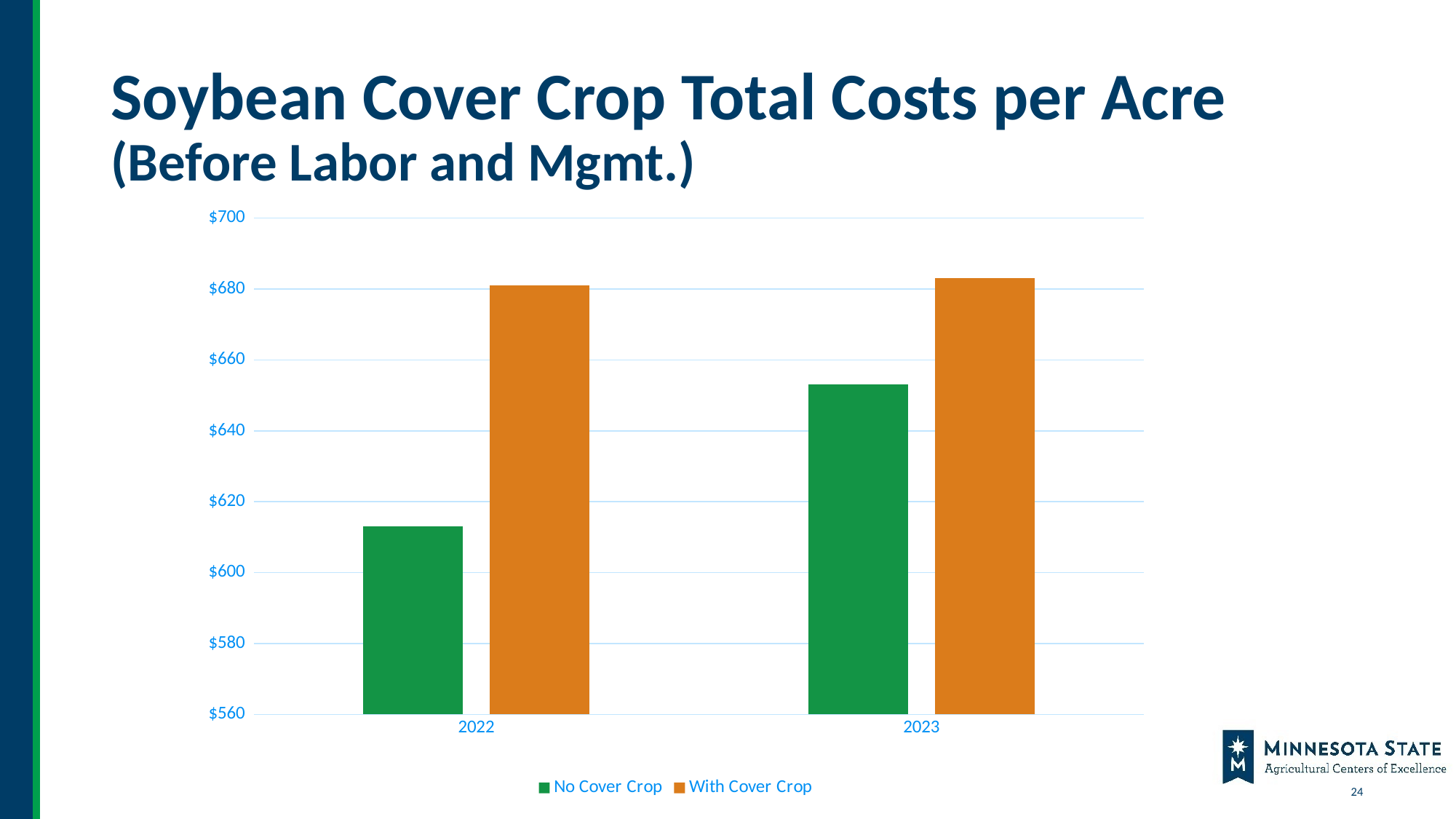

# Soybean Cover Crop Total Costs per Acre (Before Labor and Mgmt.)

### Chart

| Category | No Cover Crop | With Cover Crop |
|---|---|---|
| 2022 | 613.0 | 681.0 |
| 2023 | 653.0 | 683.0 |

### Chart

| Category |
|---|